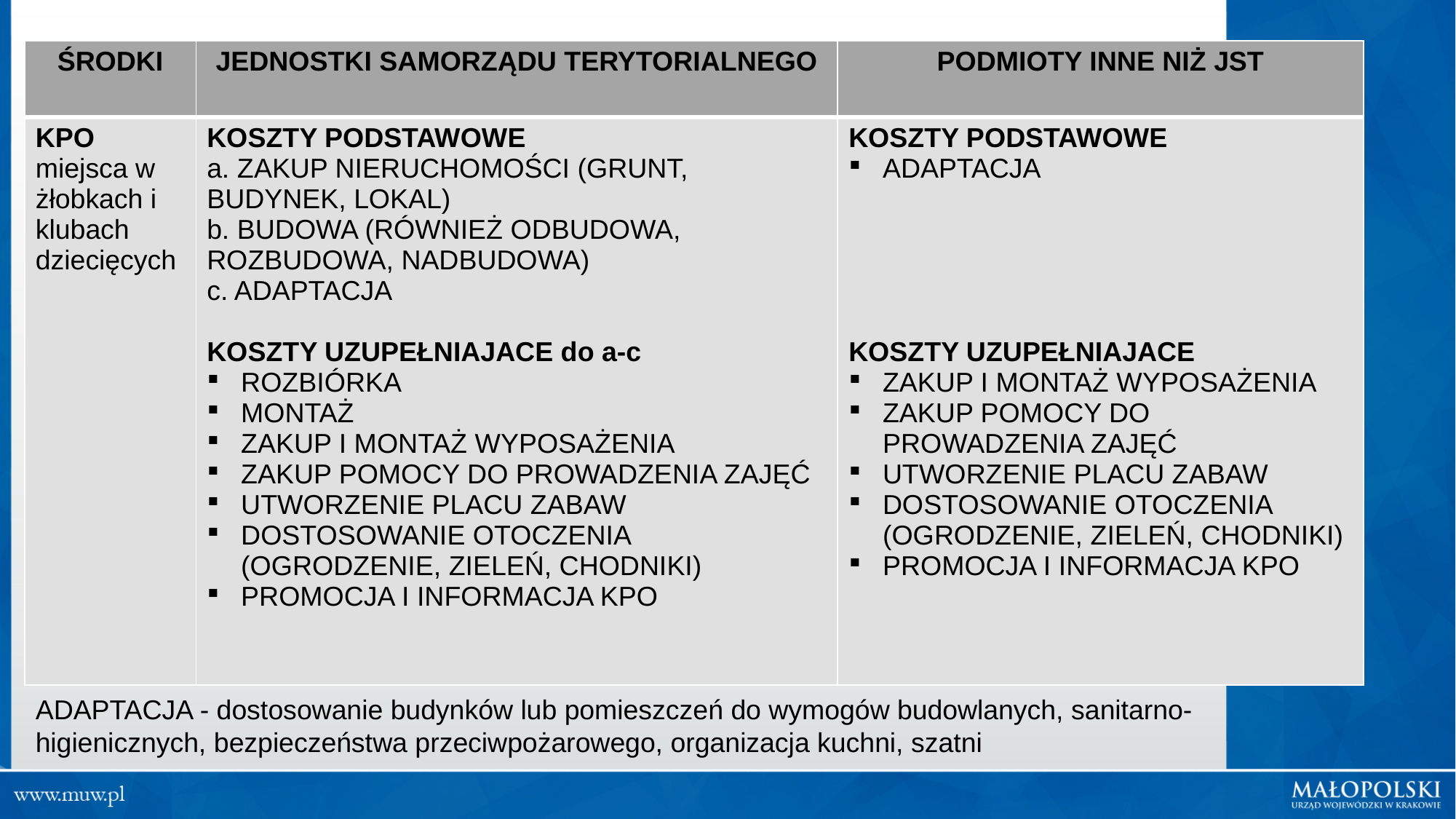

| ŚRODKI | JEDNOSTKI SAMORZĄDU TERYTORIALNEGO | PODMIOTY INNE NIŻ JST |
| --- | --- | --- |
| KPO miejsca w żłobkach i klubach dziecięcych | KOSZTY PODSTAWOWE a. ZAKUP NIERUCHOMOŚCI (GRUNT, BUDYNEK, LOKAL) b. BUDOWA (RÓWNIEŻ ODBUDOWA, ROZBUDOWA, NADBUDOWA) c. ADAPTACJA KOSZTY UZUPEŁNIAJACE do a-c ROZBIÓRKA MONTAŻ ZAKUP I MONTAŻ WYPOSAŻENIA ZAKUP POMOCY DO PROWADZENIA ZAJĘĆ UTWORZENIE PLACU ZABAW DOSTOSOWANIE OTOCZENIA (OGRODZENIE, ZIELEŃ, CHODNIKI) PROMOCJA I INFORMACJA KPO | KOSZTY PODSTAWOWE ADAPTACJA KOSZTY UZUPEŁNIAJACE ZAKUP I MONTAŻ WYPOSAŻENIA ZAKUP POMOCY DO PROWADZENIA ZAJĘĆ UTWORZENIE PLACU ZABAW DOSTOSOWANIE OTOCZENIA (OGRODZENIE, ZIELEŃ, CHODNIKI) PROMOCJA I INFORMACJA KPO |

ADAPTACJA - dostosowanie budynków lub pomieszczeń do wymogów budowlanych, sanitarno-higienicznych, bezpieczeństwa przeciwpożarowego, organizacja kuchni, szatni